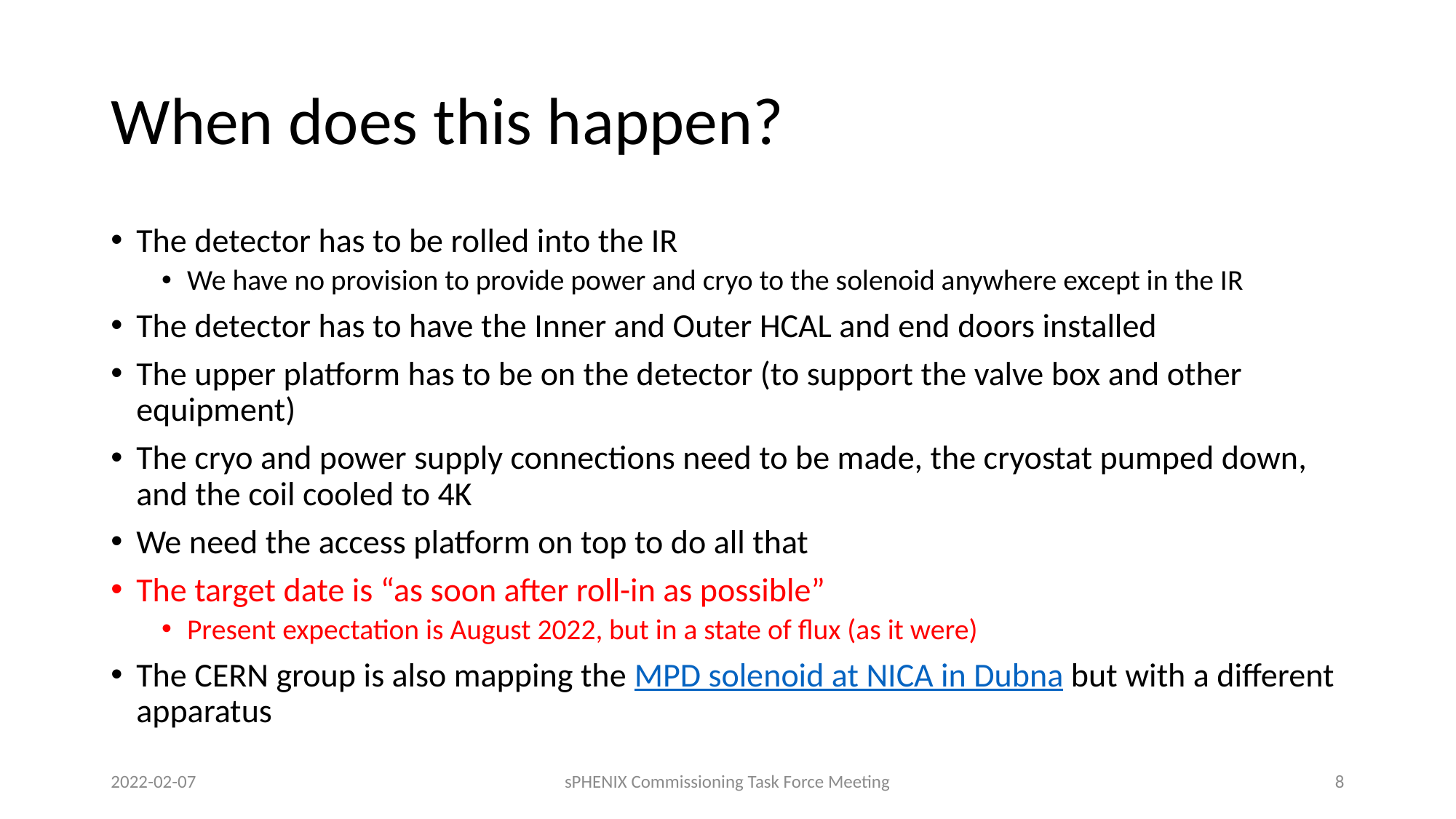

# When does this happen?
The detector has to be rolled into the IR
We have no provision to provide power and cryo to the solenoid anywhere except in the IR
The detector has to have the Inner and Outer HCAL and end doors installed
The upper platform has to be on the detector (to support the valve box and other equipment)
The cryo and power supply connections need to be made, the cryostat pumped down, and the coil cooled to 4K
We need the access platform on top to do all that
The target date is “as soon after roll-in as possible”
Present expectation is August 2022, but in a state of flux (as it were)
The CERN group is also mapping the MPD solenoid at NICA in Dubna but with a different apparatus
2022-02-07
sPHENIX Commissioning Task Force Meeting
8